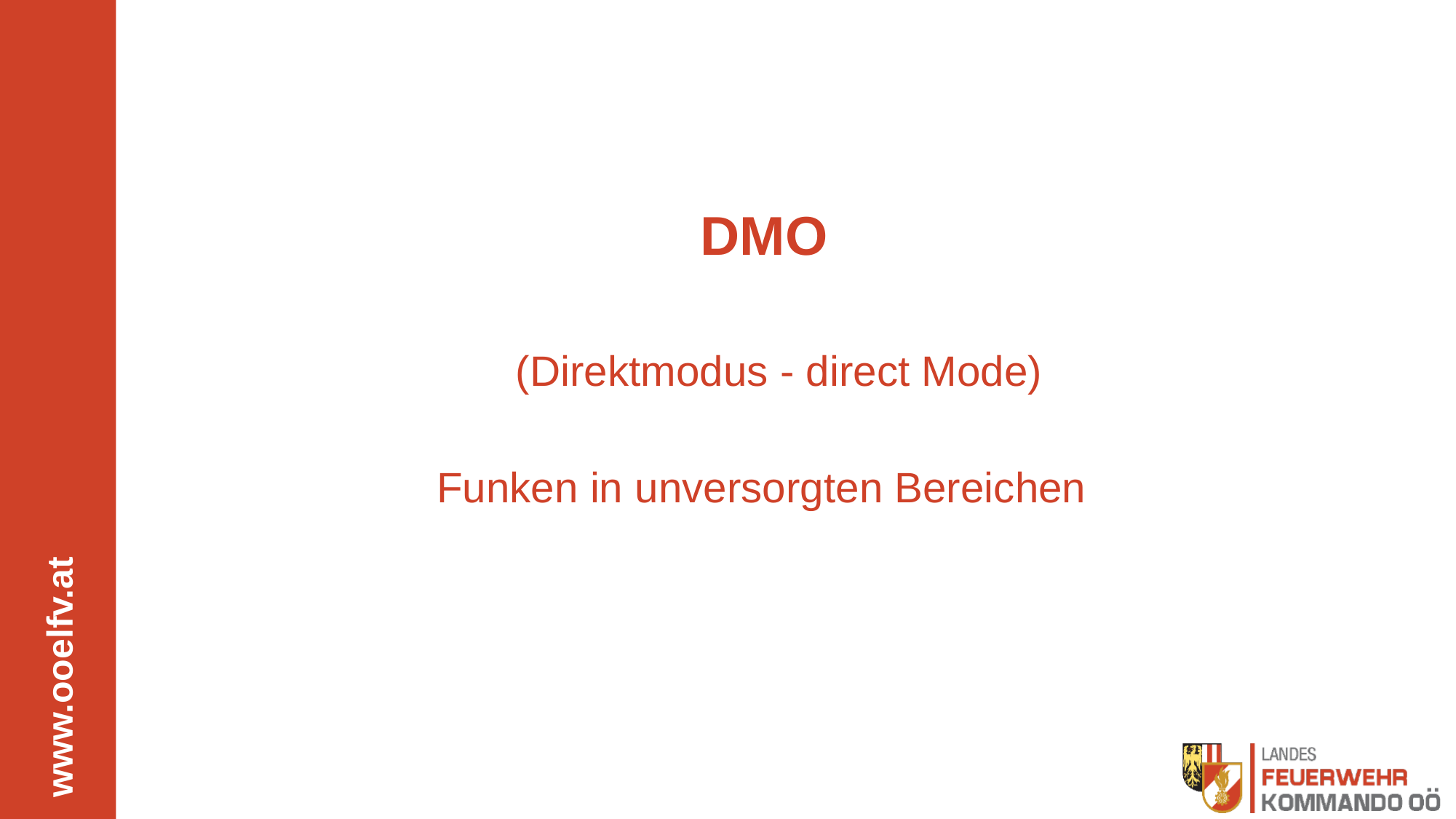

# DMO (Direktmodus - direct Mode) Funken in unversorgten Bereichen